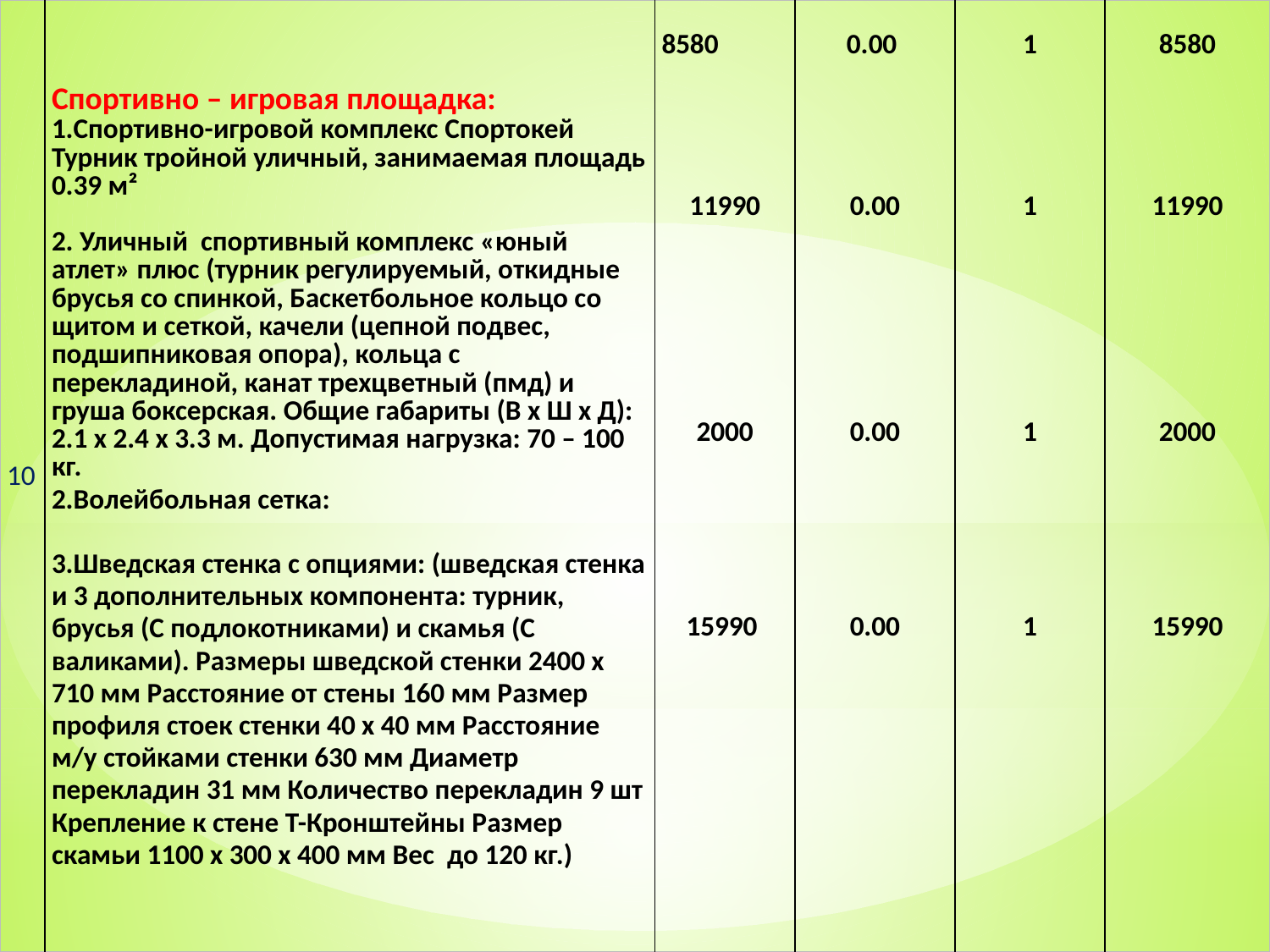

| 10 | Спортивно – игровая площадка: 1.Спортивно-игровой комплекс Спортокей Турник тройной уличный, занимаемая площадь 0.39 м² 2. Уличный спортивный комплекс «юный атлет» плюс (турник регулируемый, откидные брусья со спинкой, Баскетбольное кольцо со щитом и сеткой, качели (цепной подвес, подшипниковая опора), кольца с перекладиной, канат трехцветный (пмд) и груша боксерская. Общие габариты (В х Ш х Д): 2.1 х 2.4 х 3.3 м. Допустимая нагрузка: 70 – 100 кг. 2.Волейбольная сетка: 3.Шведская стенка с опциями: (шведская стенка и 3 дополнительных компонента: турник, брусья (С подлокотниками) и скамья (С валиками). Размеры шведской стенки 2400 х 710 мм Расстояние от стены 160 мм Размер профиля стоек стенки 40 х 40 мм Расстояние м/у стойками стенки 630 мм Диаметр перекладин 31 мм Количество перекладин 9 шт Крепление к стене Т-Кронштейны Размер скамьи 1100 х 300 х 400 мм Вес до 120 кг.) | 8580 11990 2000 15990 | 0.00  0.00 0.00 0.00 | 1 1 1 1 | 8580 11990 2000 15990 |
| --- | --- | --- | --- | --- | --- |